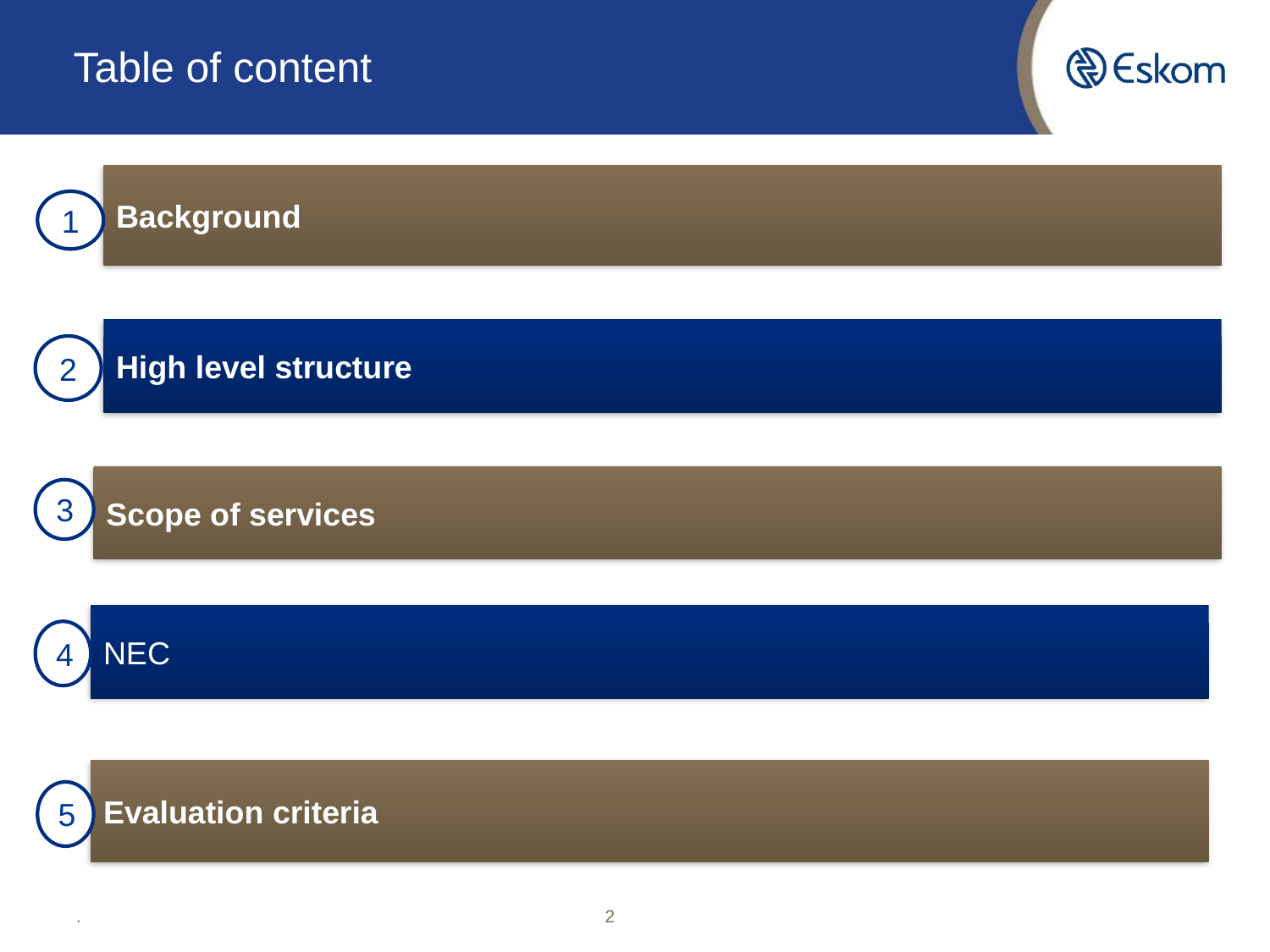

# Table of content
Background
1
High level structure
2
Scope of services
3
NEC
4
Evaluation criteria
5
.
.
2